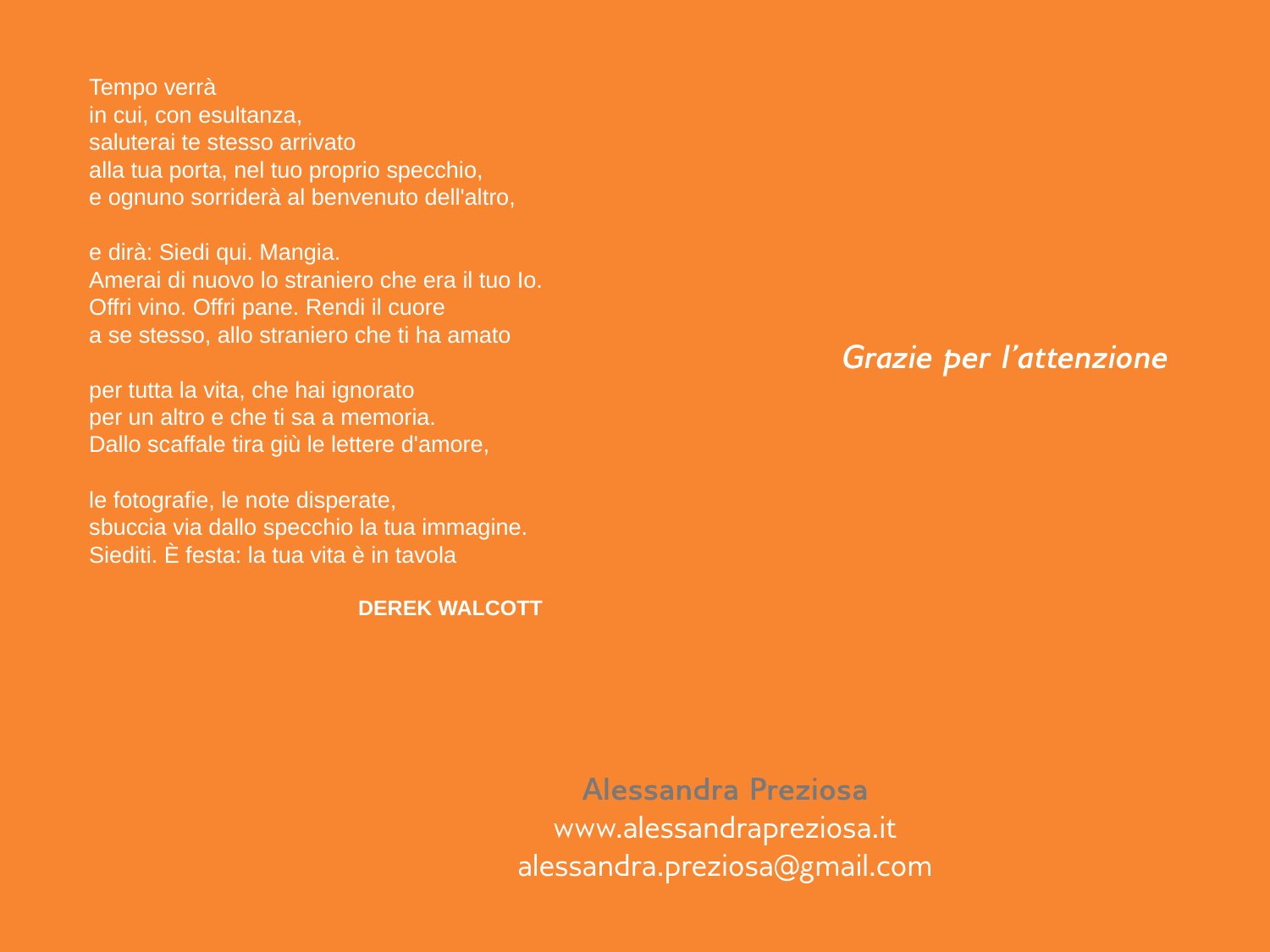

Tempo verrà
in cui, con esultanza,
saluterai te stesso arrivato
alla tua porta, nel tuo proprio specchio,
e ognuno sorriderà al benvenuto dell'altro,

e dirà: Siedi qui. Mangia.
Amerai di nuovo lo straniero che era il tuo Io.
Offri vino. Offri pane. Rendi il cuore
a se stesso, allo straniero che ti ha amato

per tutta la vita, che hai ignorato
per un altro e che ti sa a memoria.
Dallo scaffale tira giù le lettere d'amore,

le fotografie, le note disperate,
sbuccia via dallo specchio la tua immagine.
Siediti. È festa: la tua vita è in tavola

DEREK WALCOTT
Grazie per l’attenzione
Alessandra Preziosa
www.alessandrapreziosa.it
alessandra.preziosa@gmail.com
17